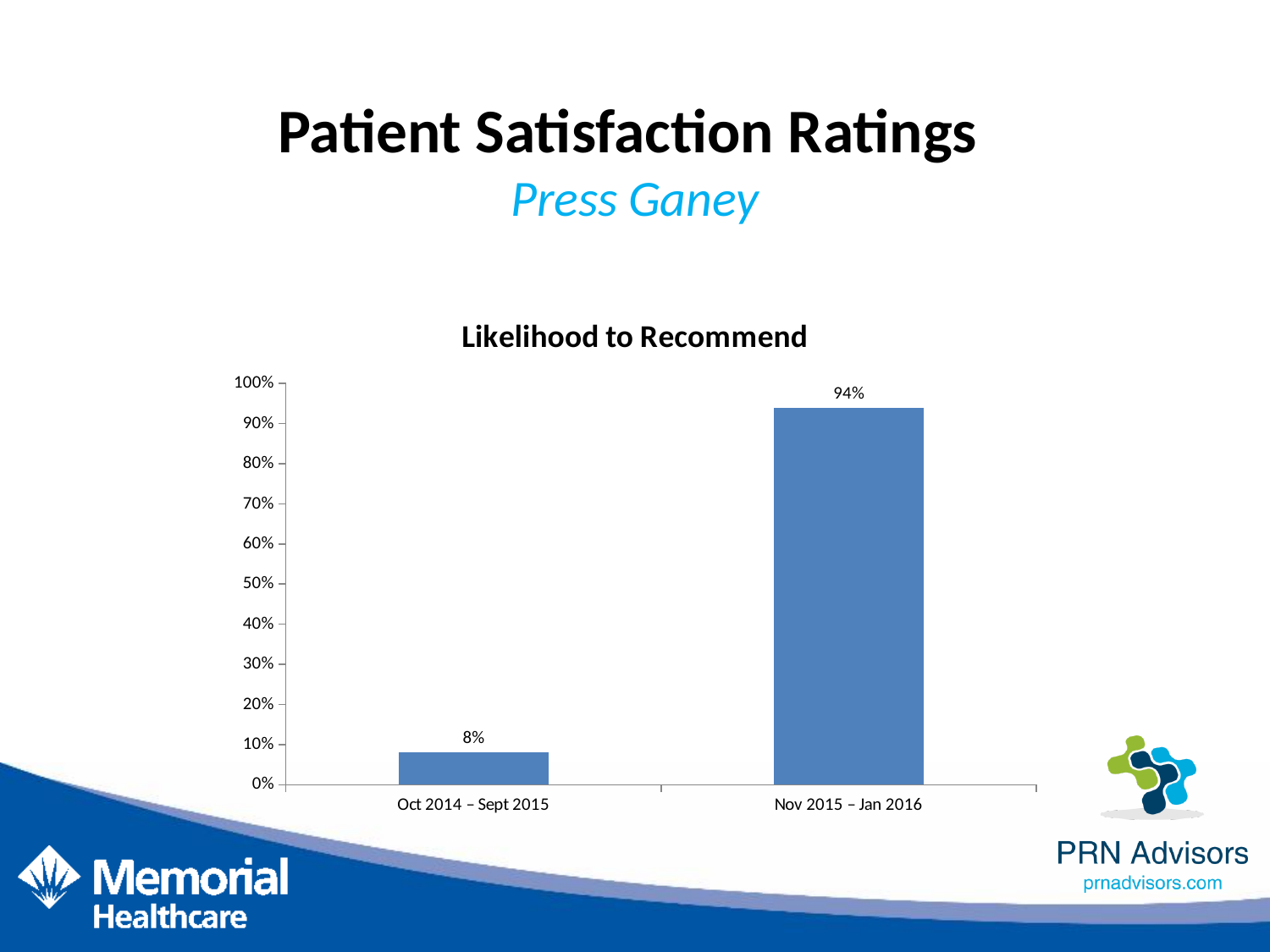

# Patient Satisfaction Ratings Press Ganey

### Chart: Likelihood to Recommend

| Category | Likelihood to Recommend |
|---|---|
| Oct 2014 – Sept 2015 | 0.08000000000000002 |
| Nov 2015 – Jan 2016 | 0.9400000000000001 |